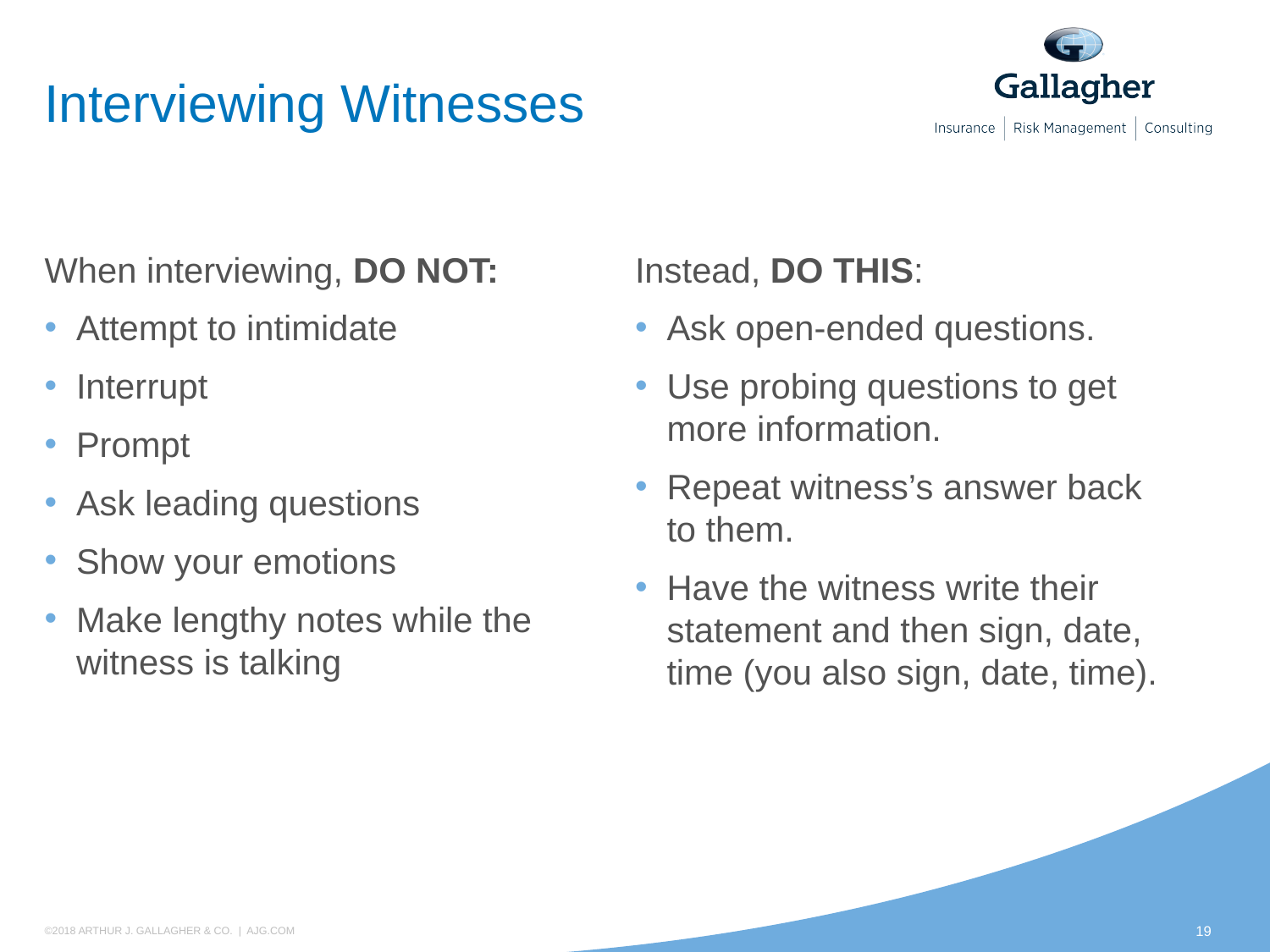

# Interviewing Witnesses

When interviewing, DO NOT:
Attempt to intimidate
Interrupt
Prompt
Ask leading questions
Show your emotions
Make lengthy notes while the witness is talking

Instead, DO THIS:
Ask open-ended questions.
Use probing questions to get more information.
Repeat witness’s answer back to them.
Have the witness write their statement and then sign, date, time (you also sign, date, time).